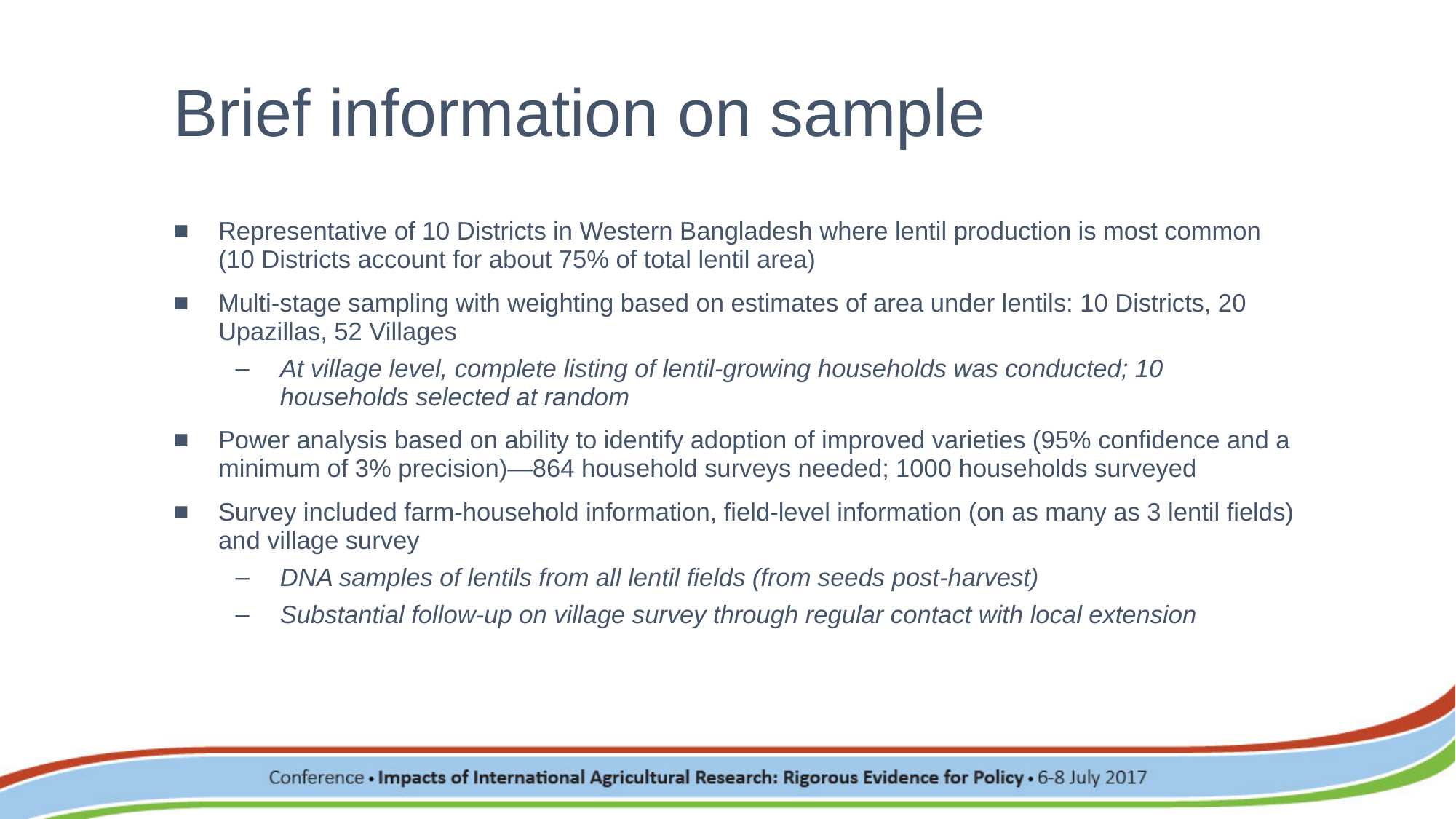

# Brief information on sample
Representative of 10 Districts in Western Bangladesh where lentil production is most common (10 Districts account for about 75% of total lentil area)
Multi-stage sampling with weighting based on estimates of area under lentils: 10 Districts, 20 Upazillas, 52 Villages
At village level, complete listing of lentil-growing households was conducted; 10 households selected at random
Power analysis based on ability to identify adoption of improved varieties (95% confidence and a minimum of 3% precision)—864 household surveys needed; 1000 households surveyed
Survey included farm-household information, field-level information (on as many as 3 lentil fields) and village survey
DNA samples of lentils from all lentil fields (from seeds post-harvest)
Substantial follow-up on village survey through regular contact with local extension